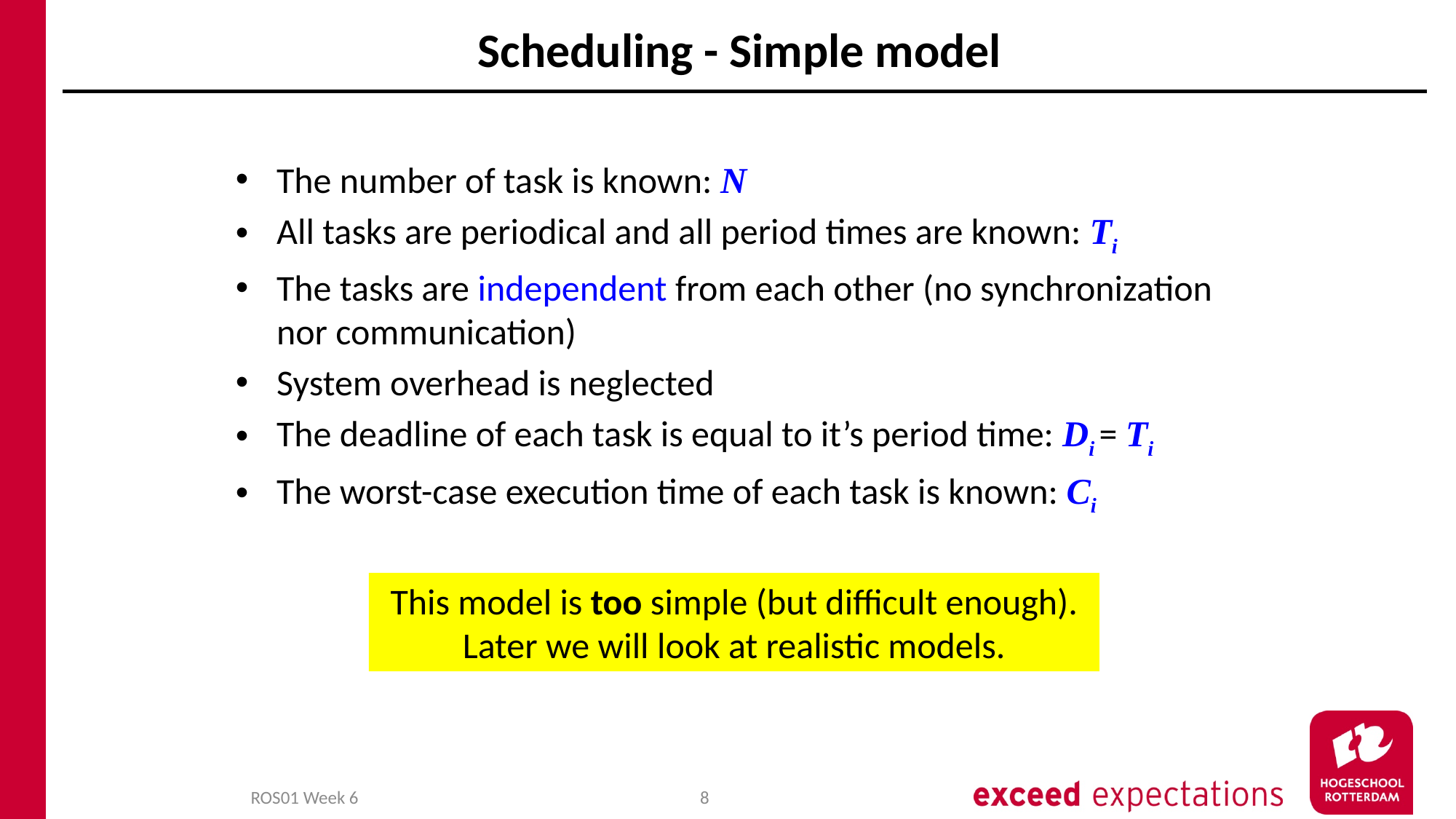

# Scheduling - Simple model
The number of task is known: N
All tasks are periodical and all period times are known: Ti
The tasks are independent from each other (no synchronization nor communication)
System overhead is neglected
The deadline of each task is equal to it’s period time: Di = Ti
The worst-case execution time of each task is known: Ci
This model is too simple (but difficult enough). Later we will look at realistic models.
ROS01 Week 6
8